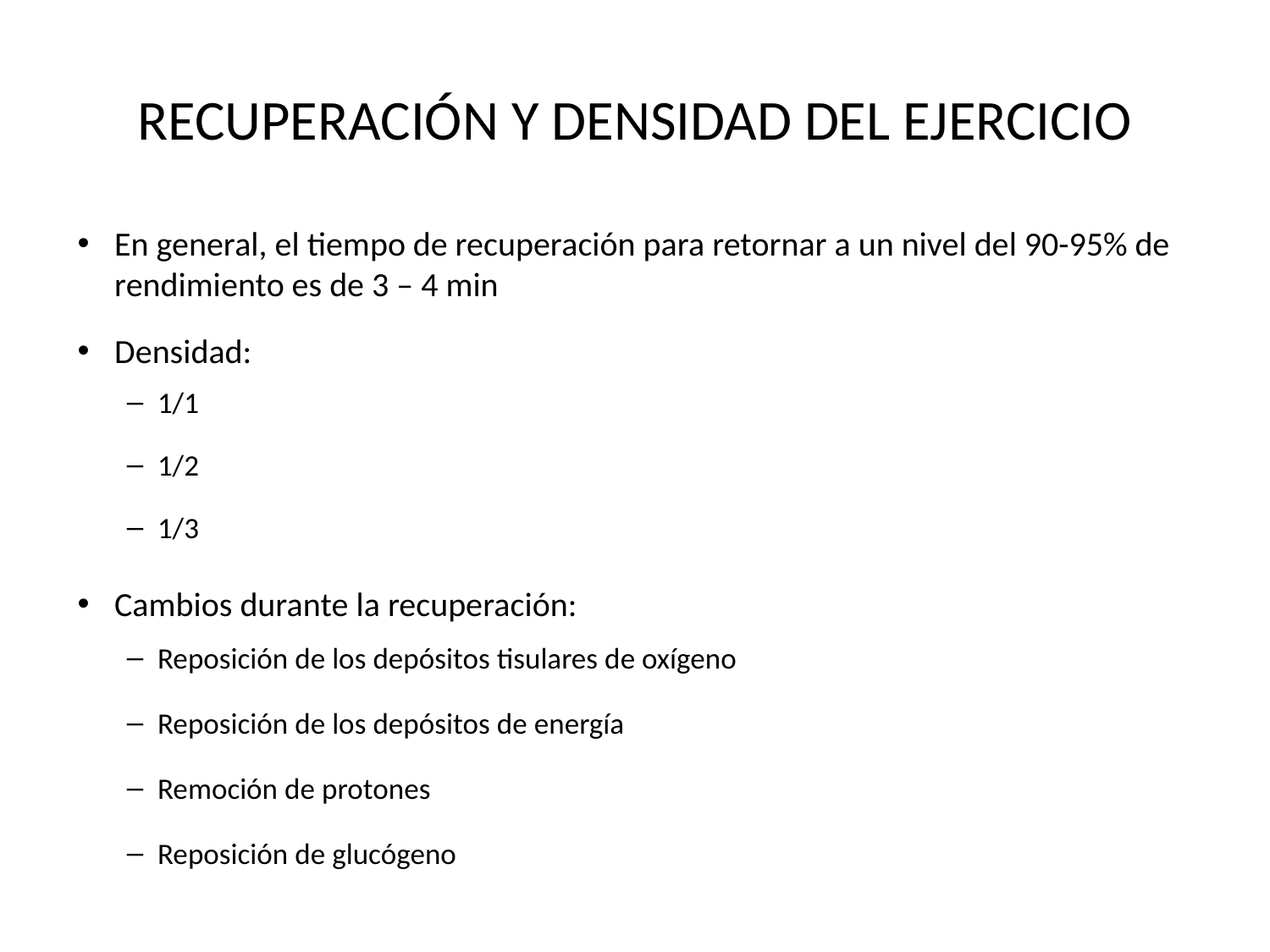

# RECUPERACIÓN Y DENSIDAD DEL EJERCICIO
En general, el tiempo de recuperación para retornar a un nivel del 90-95% de rendimiento es de 3 – 4 min

Densidad:

1/1

1/2

1/3

Cambios durante la recuperación:

Reposición de los depósitos tisulares de oxígeno

Reposición de los depósitos de energía

Remoción de protones

Reposición de glucógeno